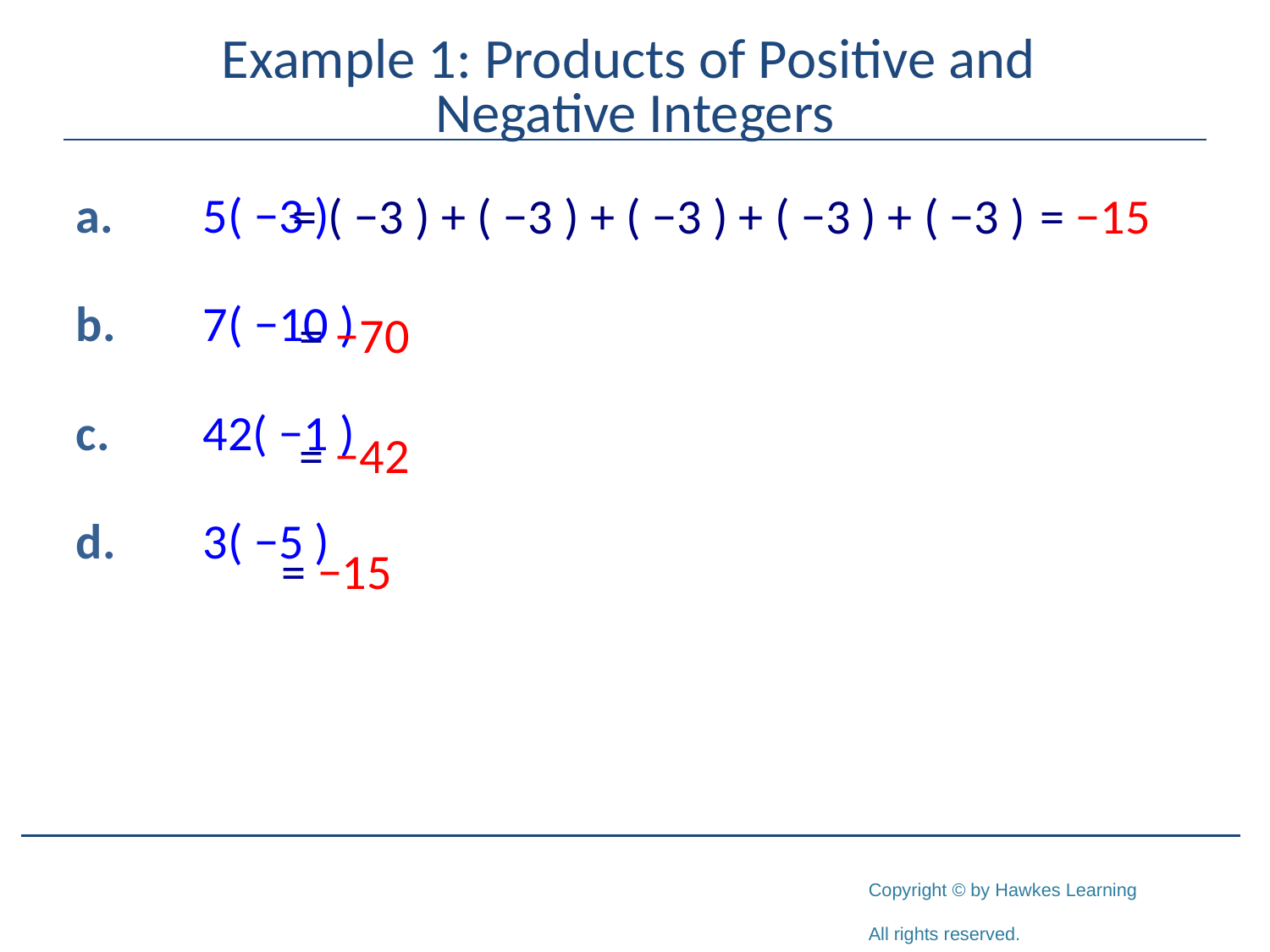

# Example 1: Products of Positive and Negative Integers
a.	5( −3 )
b.	7( −10 )
c.	42( −1 )
d.	3( −5 )
= ( −3 ) + ( −3 ) + ( −3 ) + ( −3 ) + ( −3 )
= −15
= −70
= −42
= −15